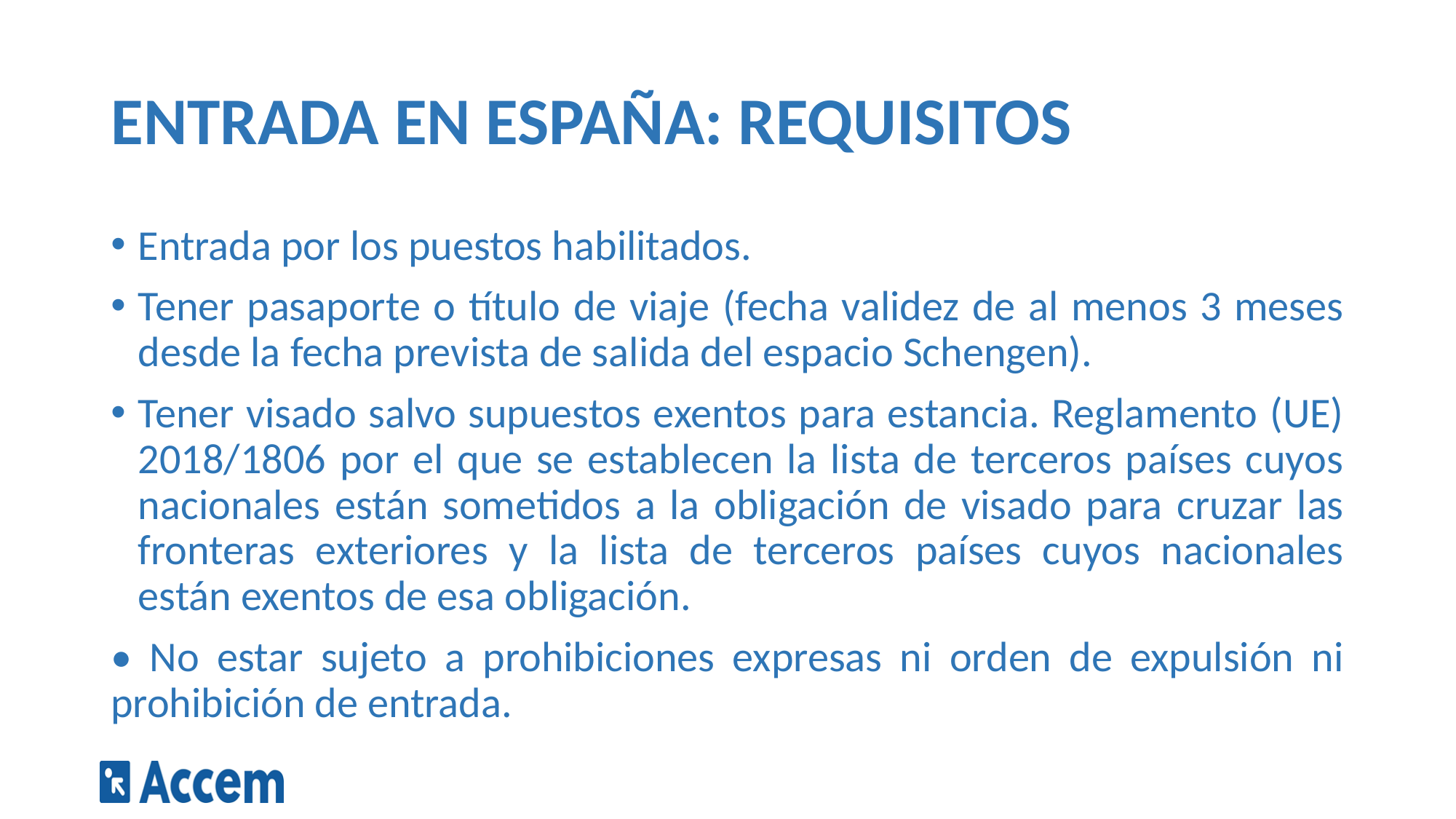

# ENTRADA EN ESPAÑA: REQUISITOS
Entrada por los puestos habilitados.
Tener pasaporte o título de viaje (fecha validez de al menos 3 meses desde la fecha prevista de salida del espacio Schengen).
Tener visado salvo supuestos exentos para estancia. Reglamento (UE) 2018/1806 por el que se establecen la lista de terceros países cuyos nacionales están sometidos a la obligación de visado para cruzar las fronteras exteriores y la lista de terceros países cuyos nacionales están exentos de esa obligación.
• No estar sujeto a prohibiciones expresas ni orden de expulsión ni prohibición de entrada.